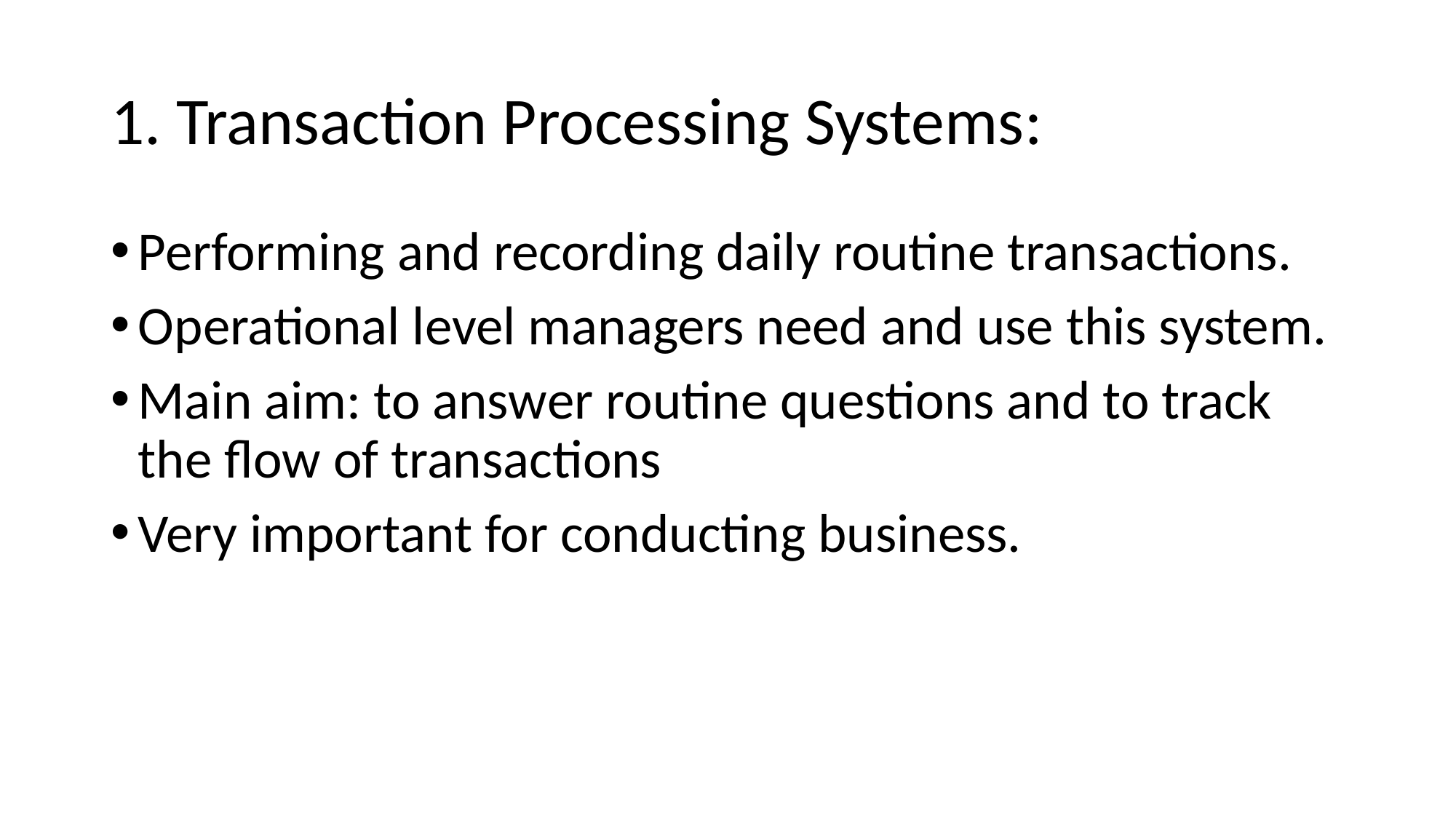

# 1. Transaction Processing Systems:
Performing and recording daily routine transactions.
Operational level managers need and use this system.
Main aim: to answer routine questions and to track the flow of transactions
Very important for conducting business.